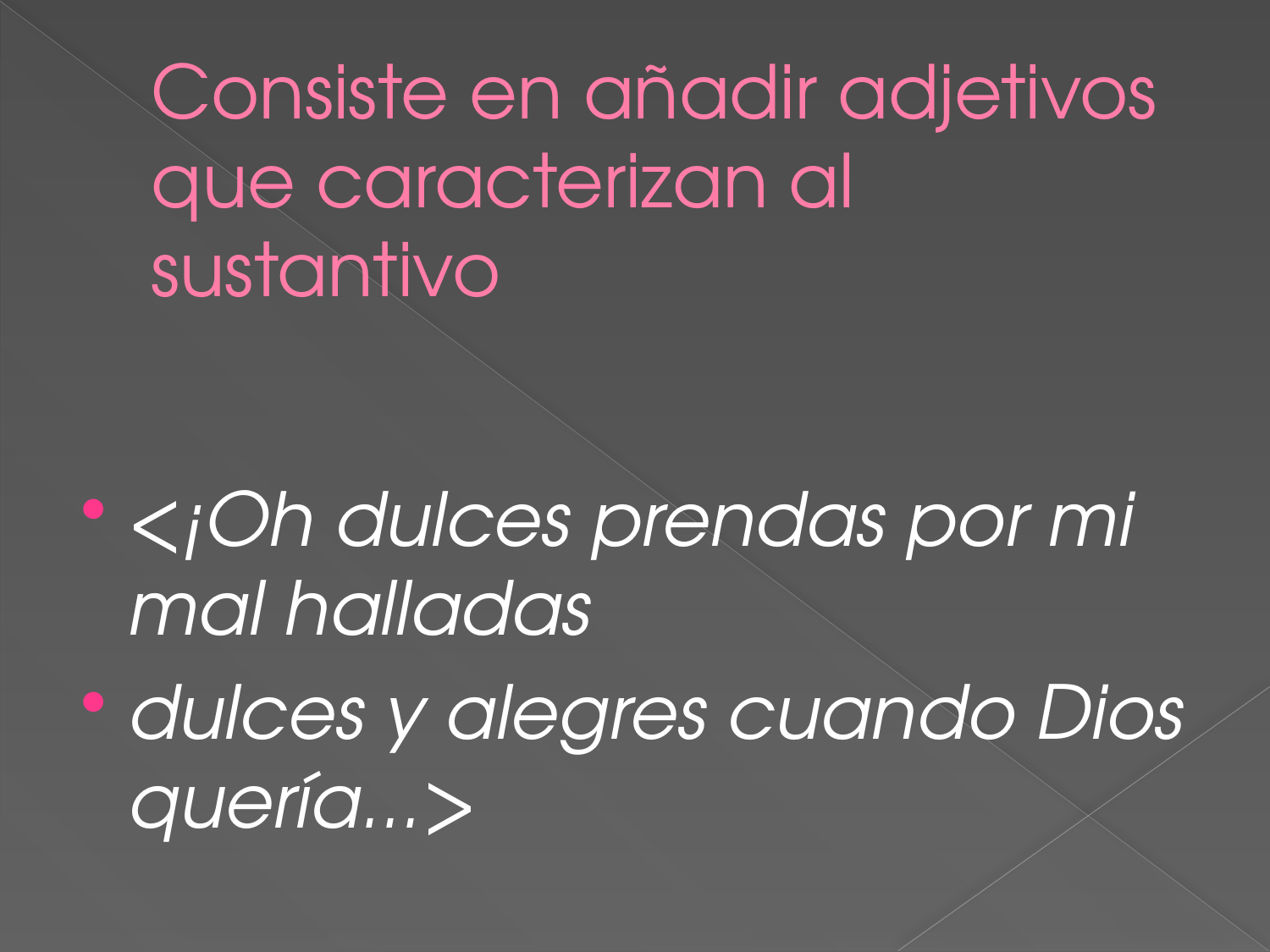

# Consiste en añadir adjetivos que caracterizan al sustantivo
<¡Oh dulces prendas por mi mal halladas
dulces y alegres cuando Dios quería...>